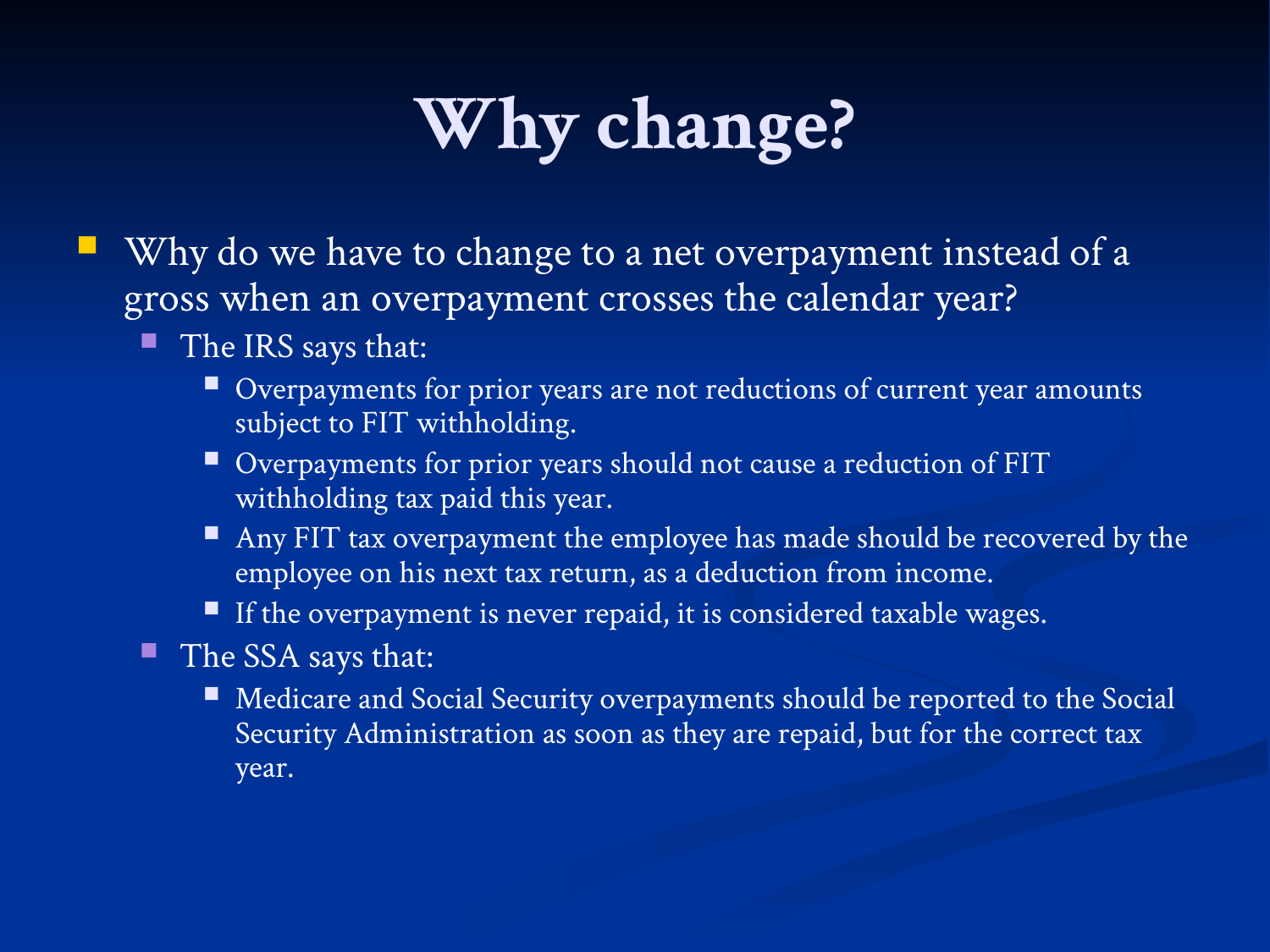

# Why change?
Why do we have to change to a net overpayment instead of a gross when an overpayment crosses the calendar year?
The IRS says that:
Overpayments for prior years are not reductions of current year amounts subject to FIT withholding.
Overpayments for prior years should not cause a reduction of FIT withholding tax paid this year.
Any FIT tax overpayment the employee has made should be recovered by the employee on his next tax return, as a deduction from income.
If the overpayment is never repaid, it is considered taxable wages.
The SSA says that:
Medicare and Social Security overpayments should be reported to the Social Security Administration as soon as they are repaid, but for the correct tax year.